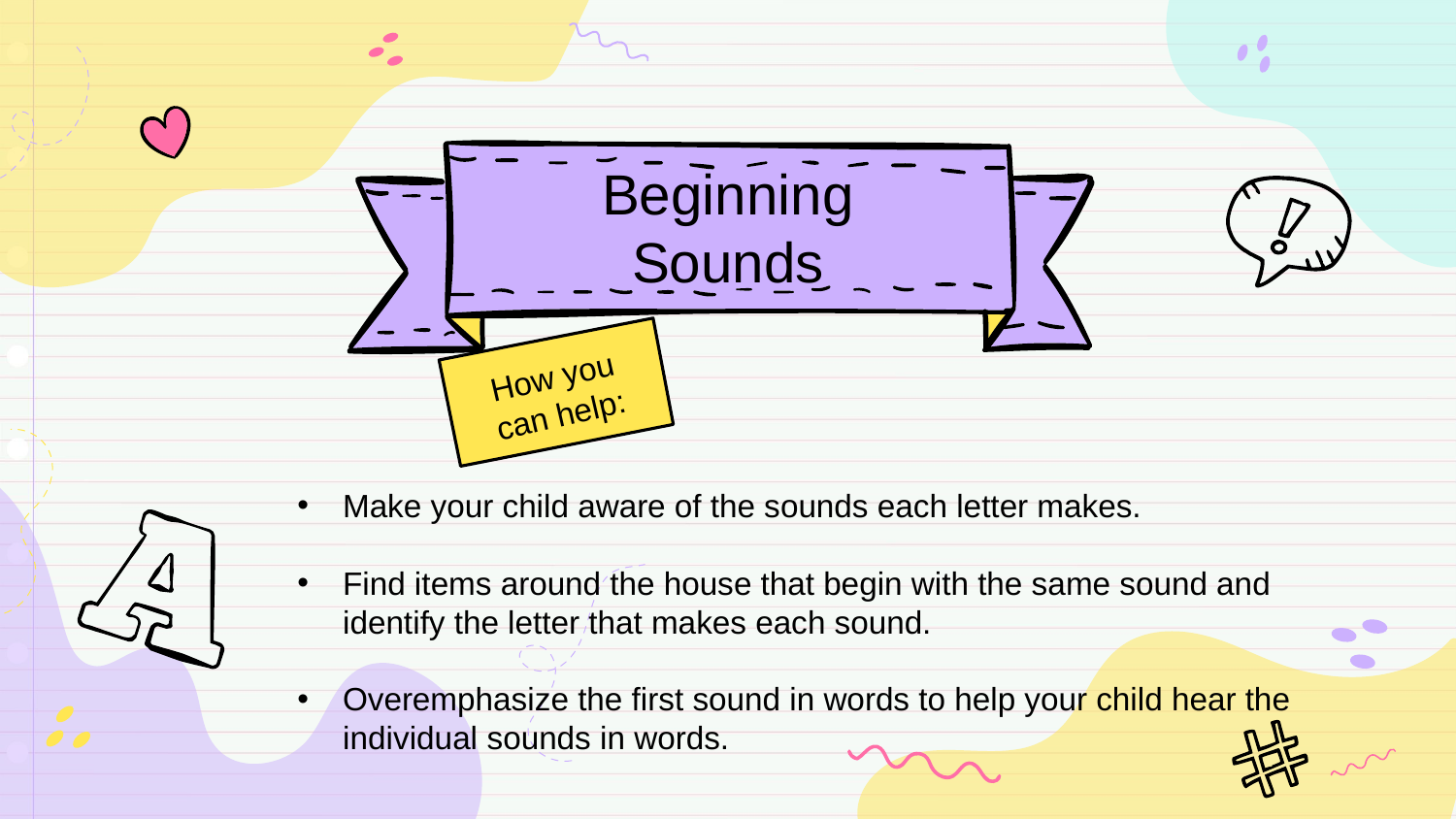

# Beginning Sounds

How you can help:

Make your child aware of the sounds each letter makes.

Find items around the house that begin with the same sound and identify the letter that makes each sound.

Overemphasize the first sound in words to help your child hear the individual sounds in words.